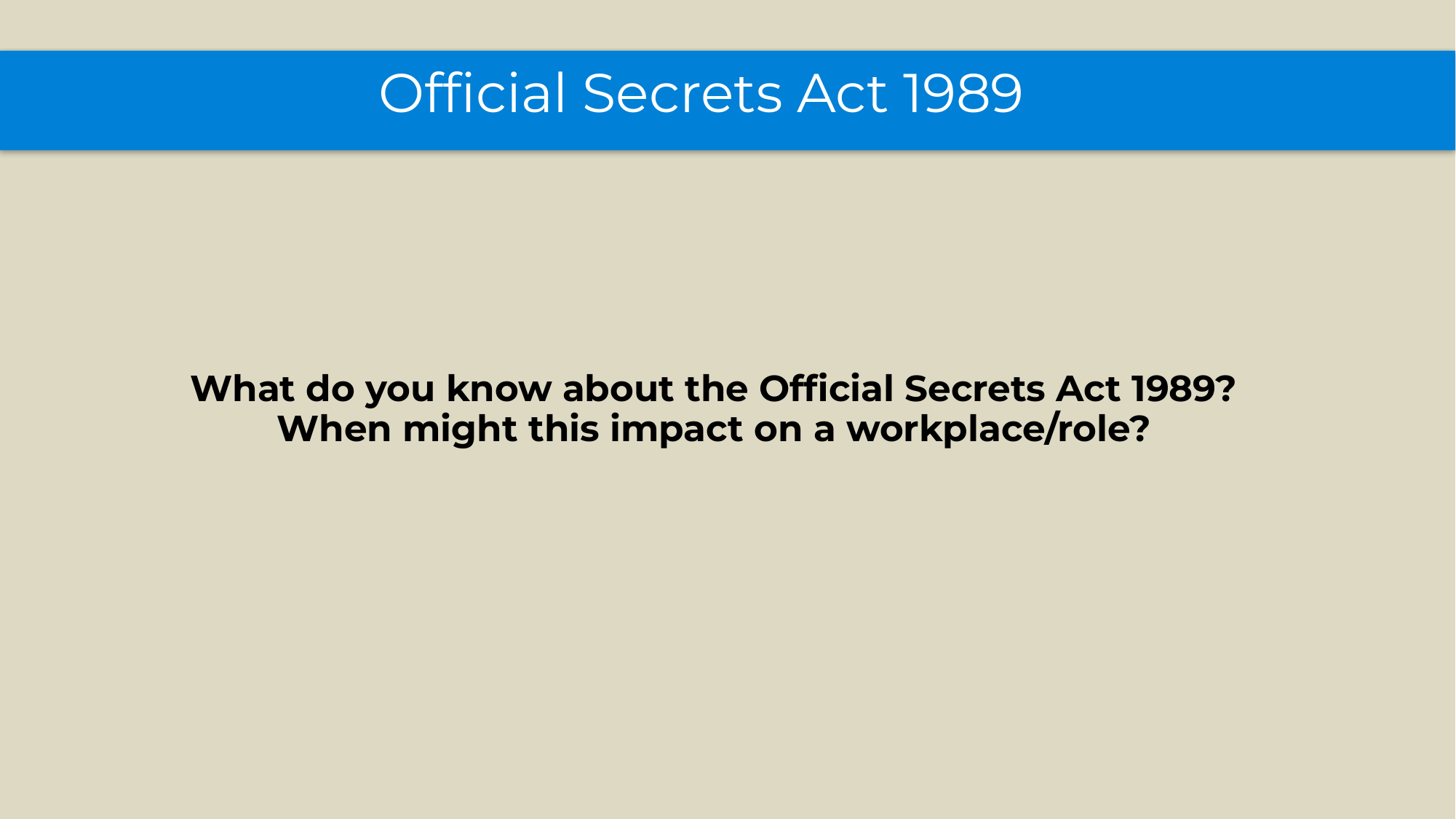

Official Secrets Act 1989
# What do you know about the Official Secrets Act 1989? When might this impact on a workplace/role?